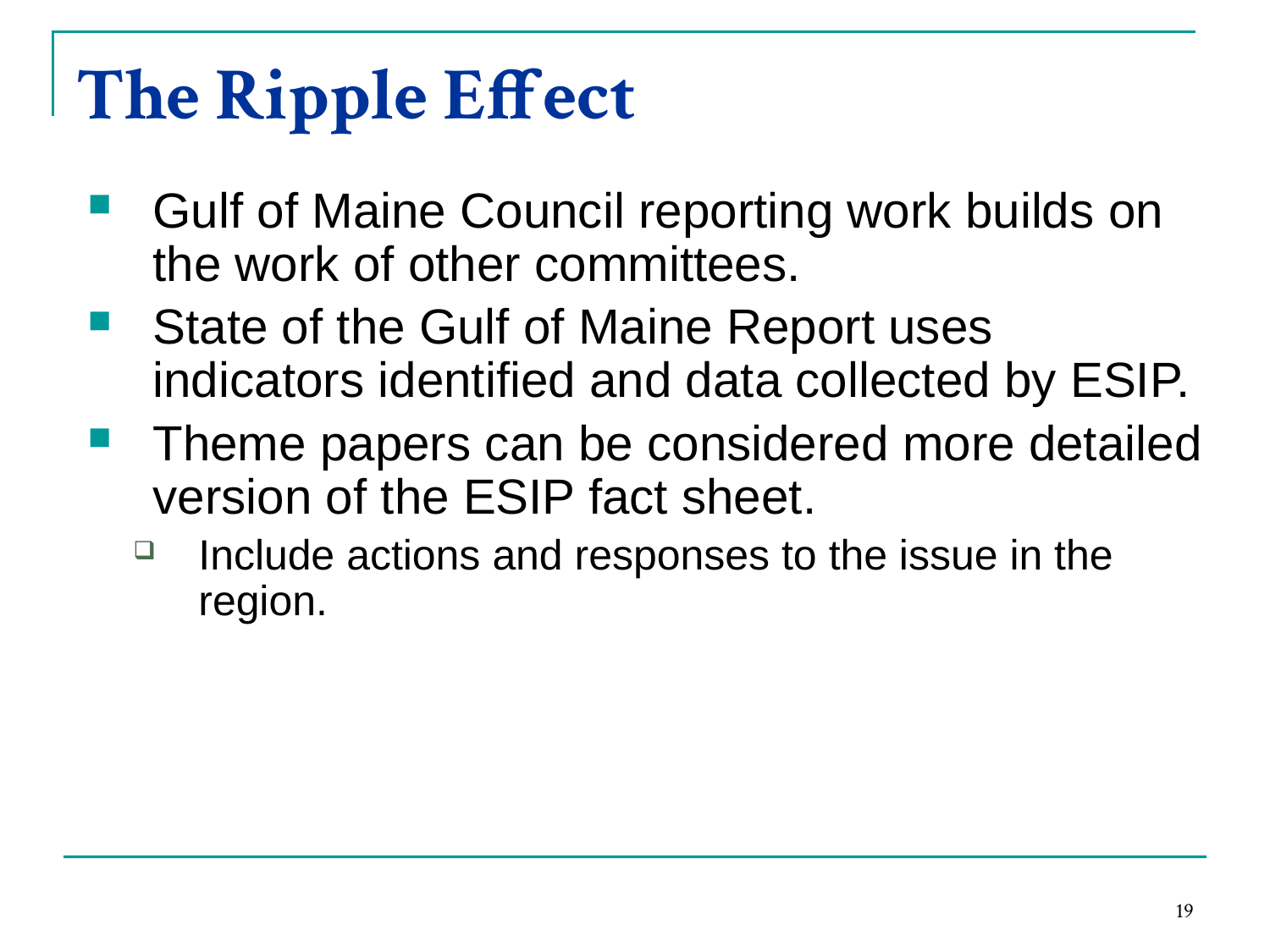

# The Ripple Effect
Gulf of Maine Council reporting work builds on the work of other committees.
State of the Gulf of Maine Report uses indicators identified and data collected by ESIP.
Theme papers can be considered more detailed version of the ESIP fact sheet.
Include actions and responses to the issue in the region.
19